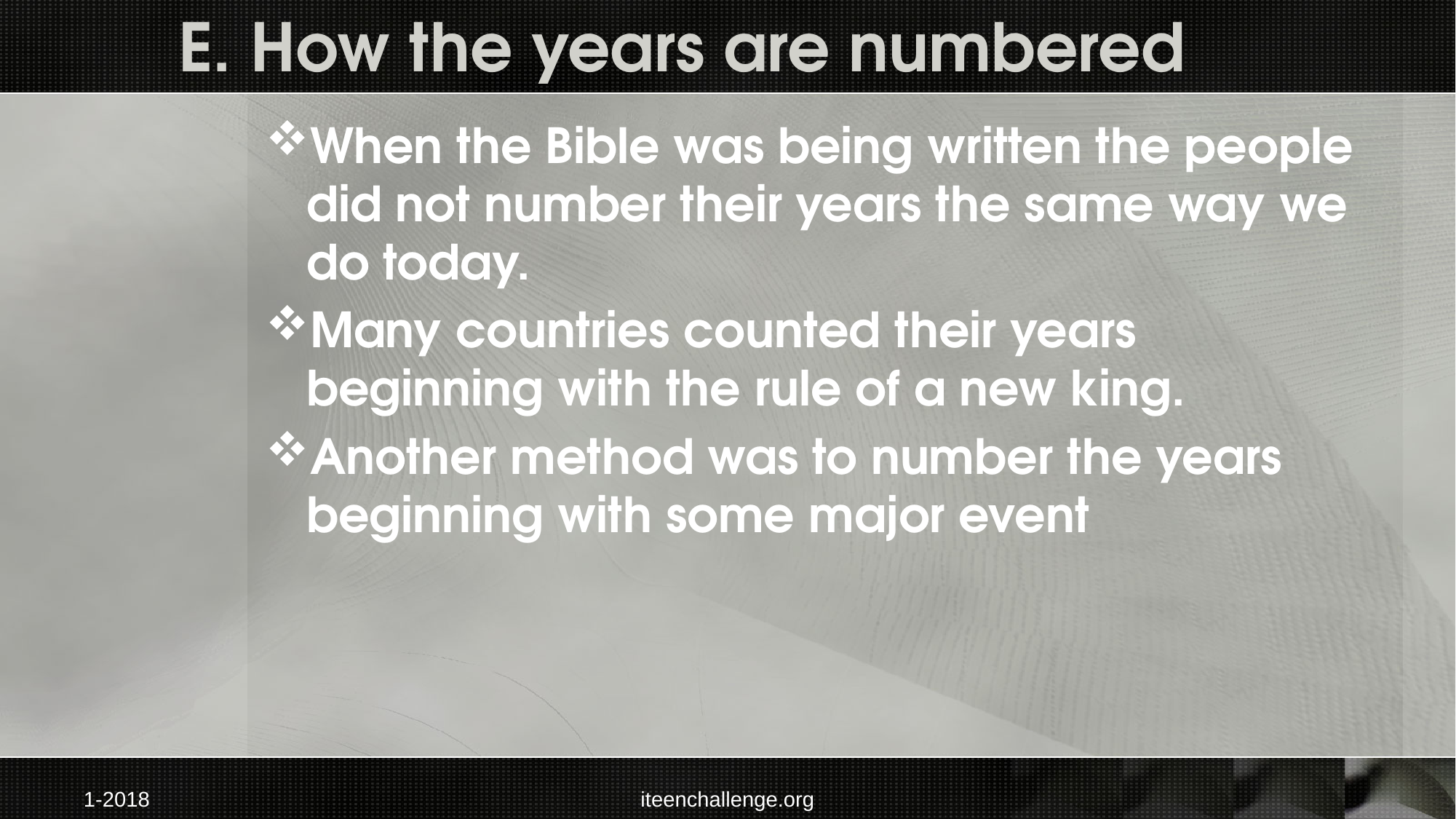

# E. How the years are numbered
When the Bible was being written the people did not number their years the same way we do today.
Many countries counted their years beginning with the rule of a new king.
Another method was to number the years beginning with some major event
1-2018
iteenchallenge.org